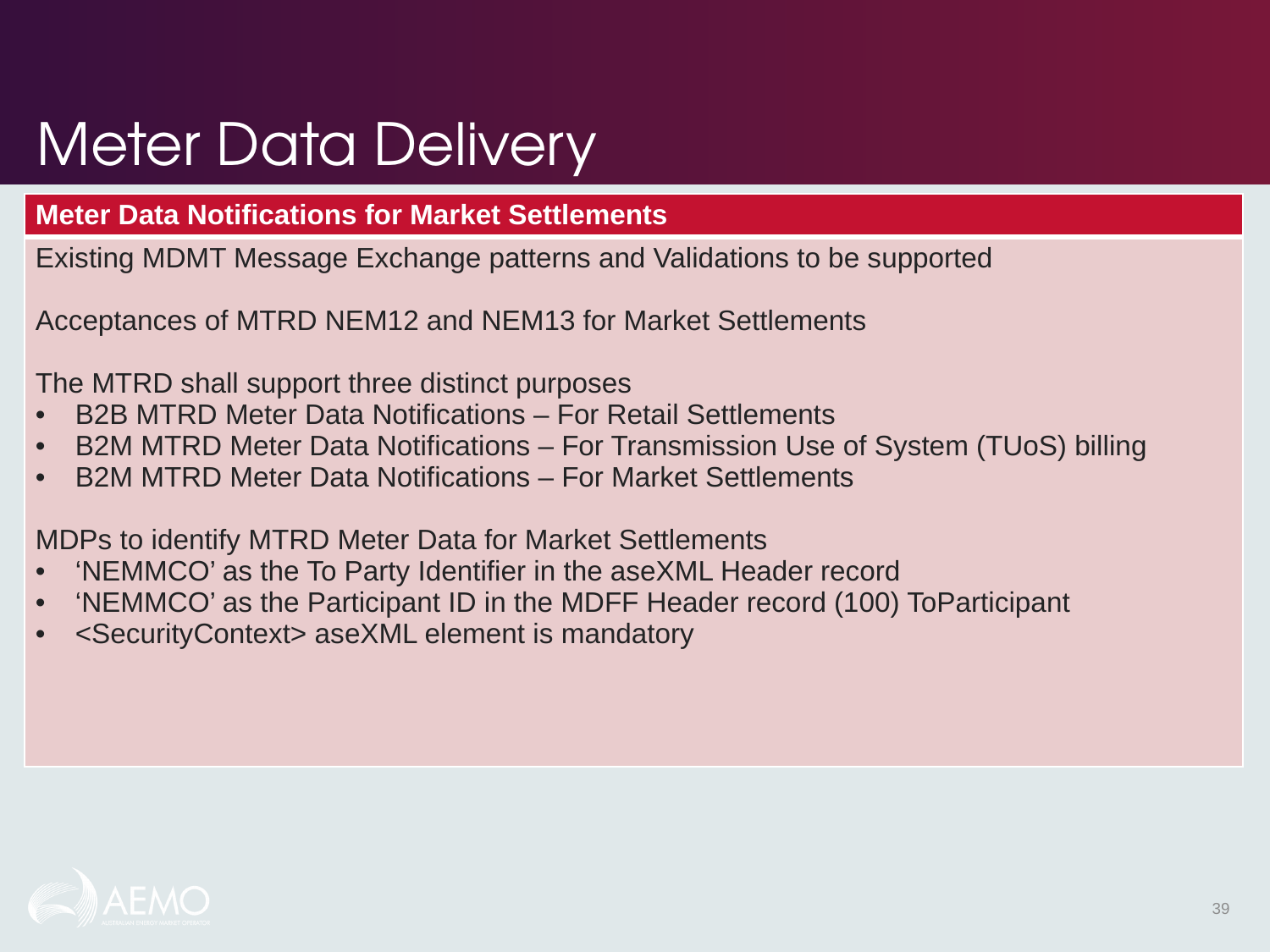

# Meter Data Delivery
| Meter Data Notifications for Market Settlements |
| --- |
| Existing MDMT Message Exchange patterns and Validations to be supported Acceptances of MTRD NEM12 and NEM13 for Market Settlements The MTRD shall support three distinct purposes B2B MTRD Meter Data Notifications – For Retail Settlements B2M MTRD Meter Data Notifications – For Transmission Use of System (TUoS) billing B2M MTRD Meter Data Notifications – For Market Settlements MDPs to identify MTRD Meter Data for Market Settlements ‘NEMMCO’ as the To Party Identifier in the aseXML Header record ‘NEMMCO’ as the Participant ID in the MDFF Header record (100) ToParticipant <SecurityContext> aseXML element is mandatory |
39